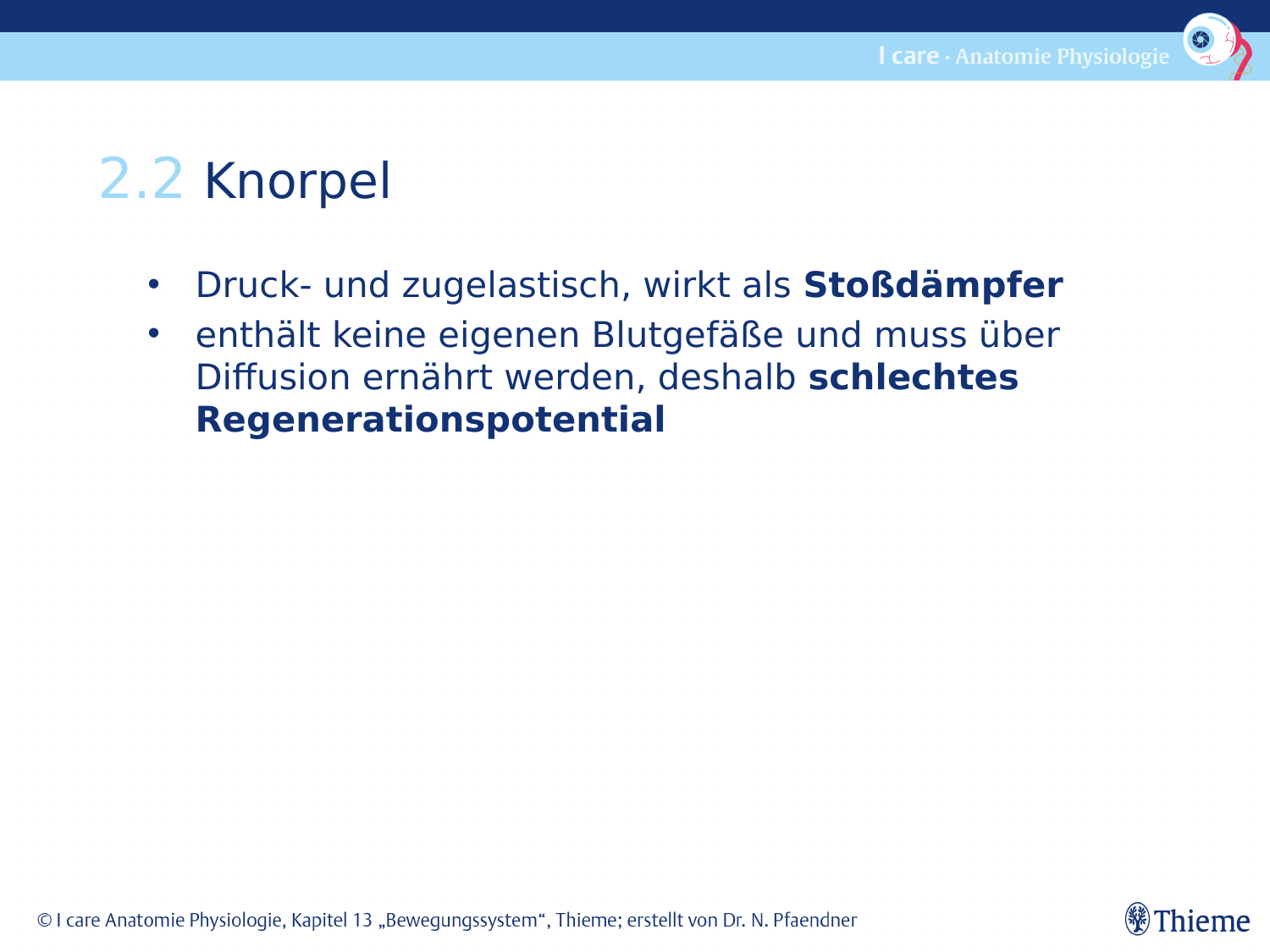

2.2 Knorpel
Druck- und zugelastisch, wirkt als Stoßdämpfer
enthält keine eigenen Blutgefäße und muss über Diffusion ernährt werden, deshalb schlechtes Regenerationspotential